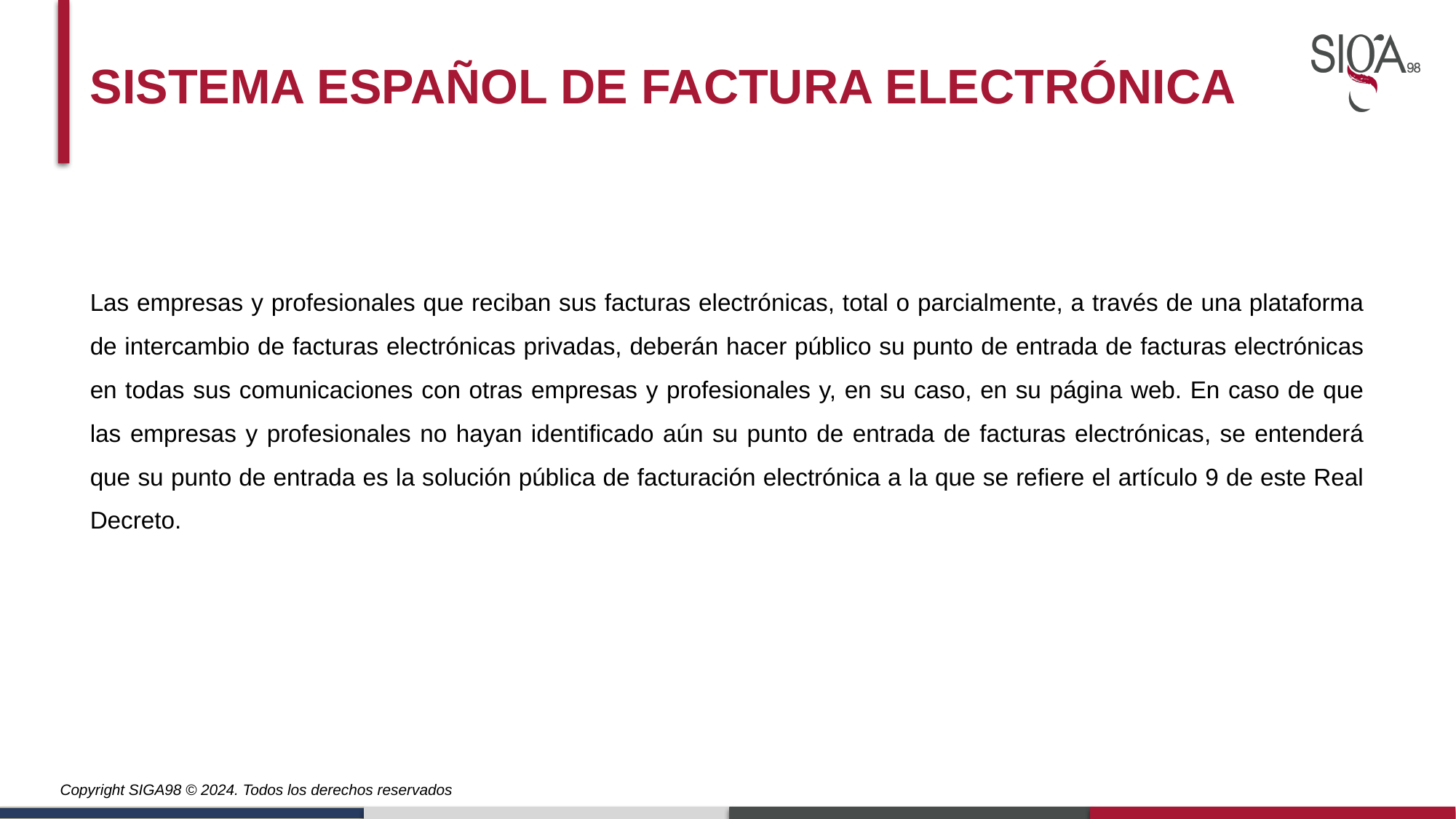

SISTEMA ESPAÑOL DE FACTURA ELECTRÓNICA
Las empresas y profesionales que reciban sus facturas electrónicas, total o parcialmente, a través de una plataforma de intercambio de facturas electrónicas privadas, deberán hacer público su punto de entrada de facturas electrónicas en todas sus comunicaciones con otras empresas y profesionales y, en su caso, en su página web. En caso de que las empresas y profesionales no hayan identificado aún su punto de entrada de facturas electrónicas, se entenderá que su punto de entrada es la solución pública de facturación electrónica a la que se refiere el artículo 9 de este Real Decreto.